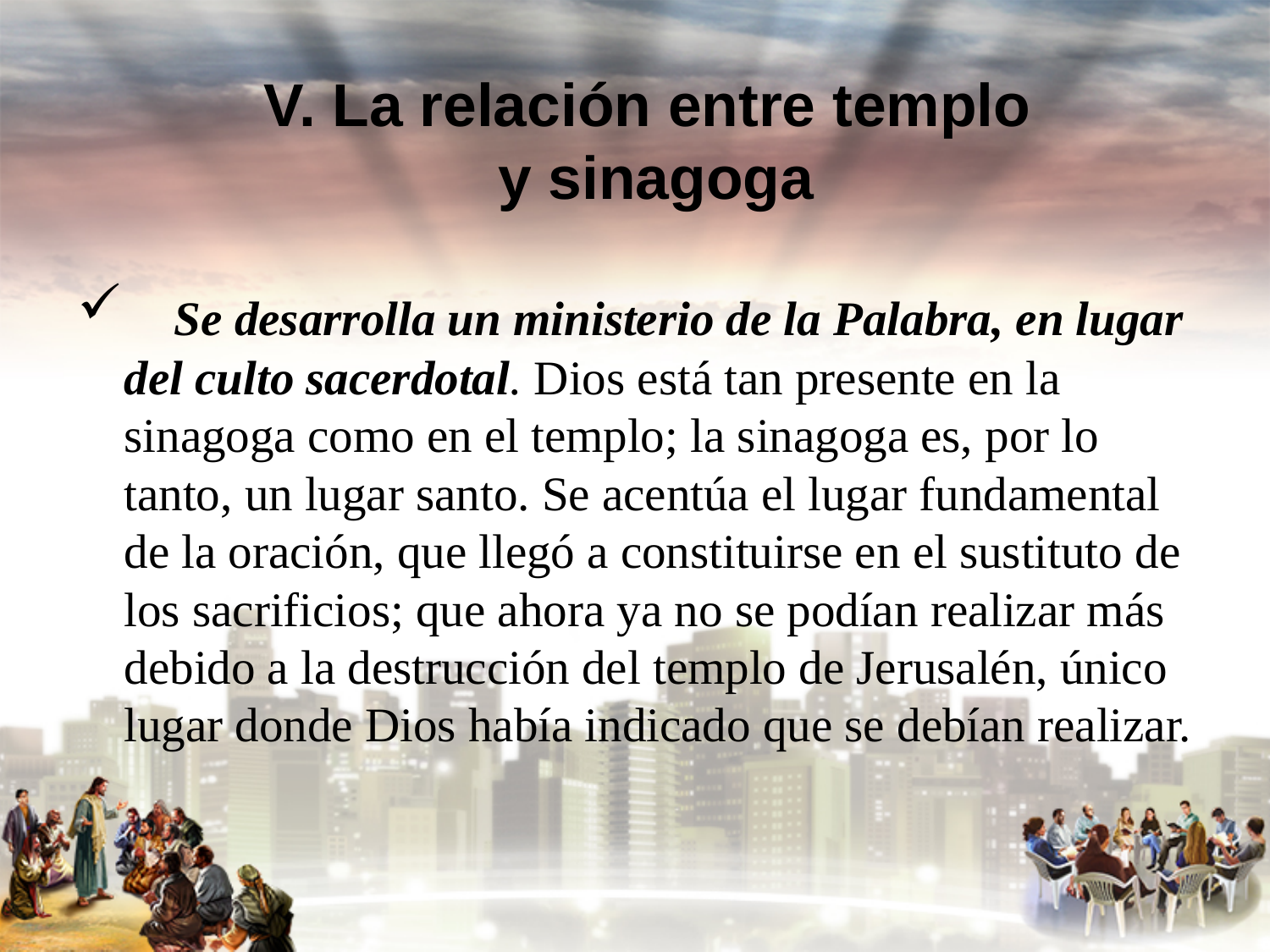

#
V. La relación entre templo
y sinagoga

    Se desarrolla un ministerio de la Palabra, en lugar del culto sacerdotal. Dios está tan presente en la sinagoga como en el templo; la sinagoga es, por lo tanto, un lugar santo. Se acentúa el lugar fundamental de la oración, que llegó a constituirse en el sustituto de los sacrificios; que ahora ya no se podían realizar más debido a la destrucción del templo de Jerusalén, único lugar donde Dios había indicado que se debían realizar.